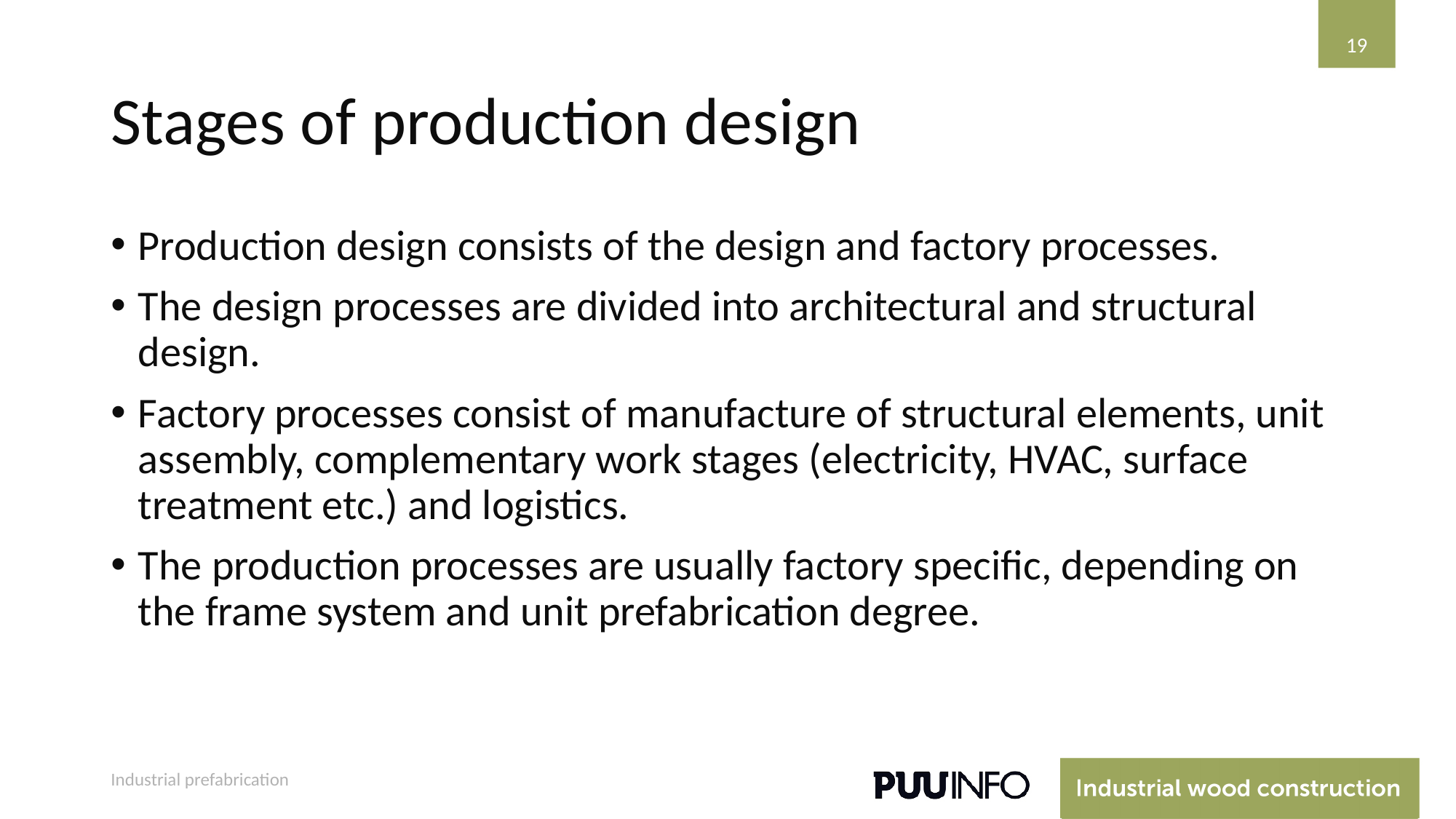

19
# Stages of production design
Production design consists of the design and factory processes.
The design processes are divided into architectural and structural design.
Factory processes consist of manufacture of structural elements, unit assembly, complementary work stages (electricity, HVAC, surface treatment etc.) and logistics.
The production processes are usually factory specific, depending on the frame system and unit prefabrication degree.

Industrial prefabrication